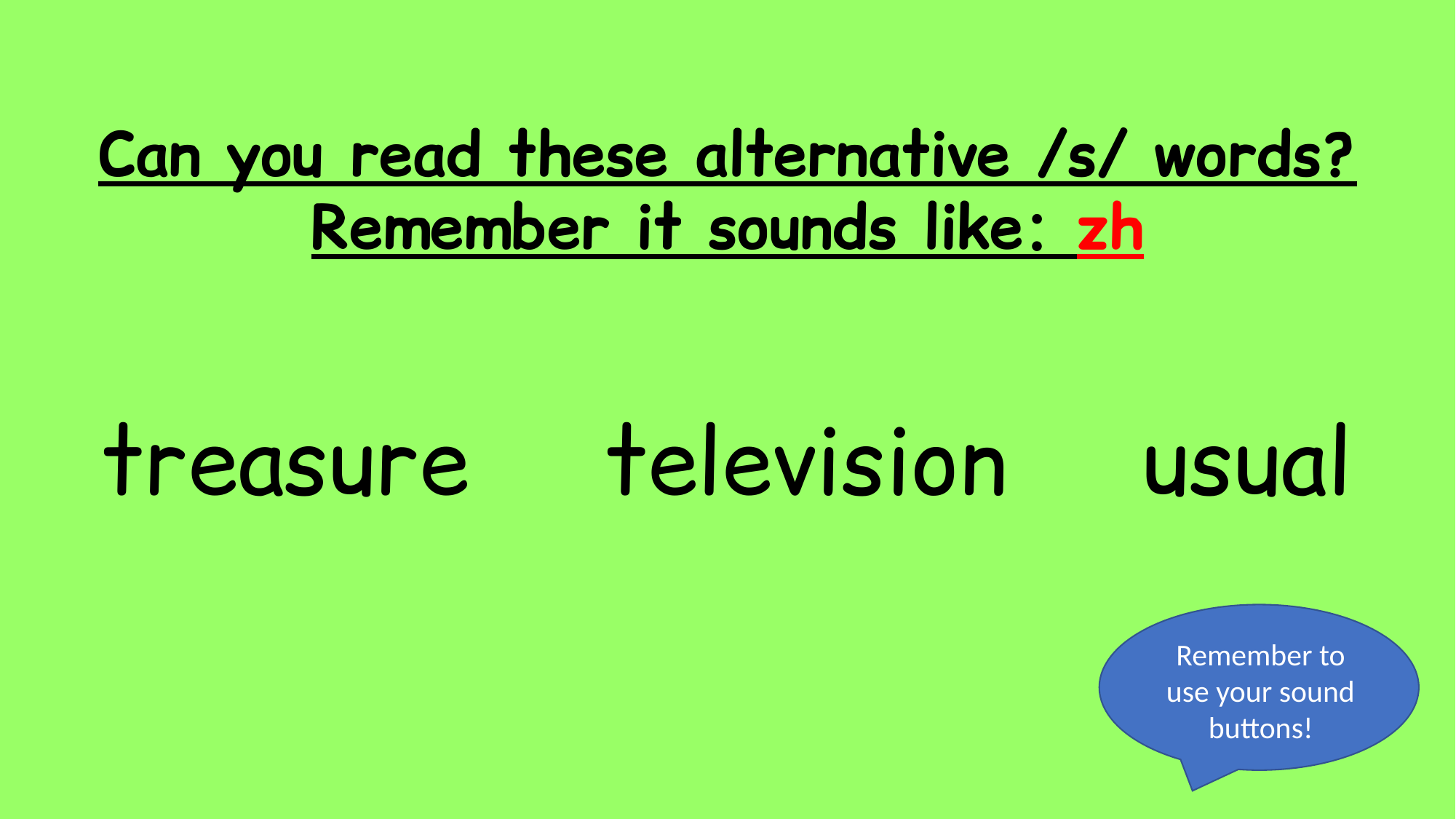

Can you read these alternative /s/ words?
Remember it sounds like: zh

treasure     television     usual

Remember to use your sound buttons!